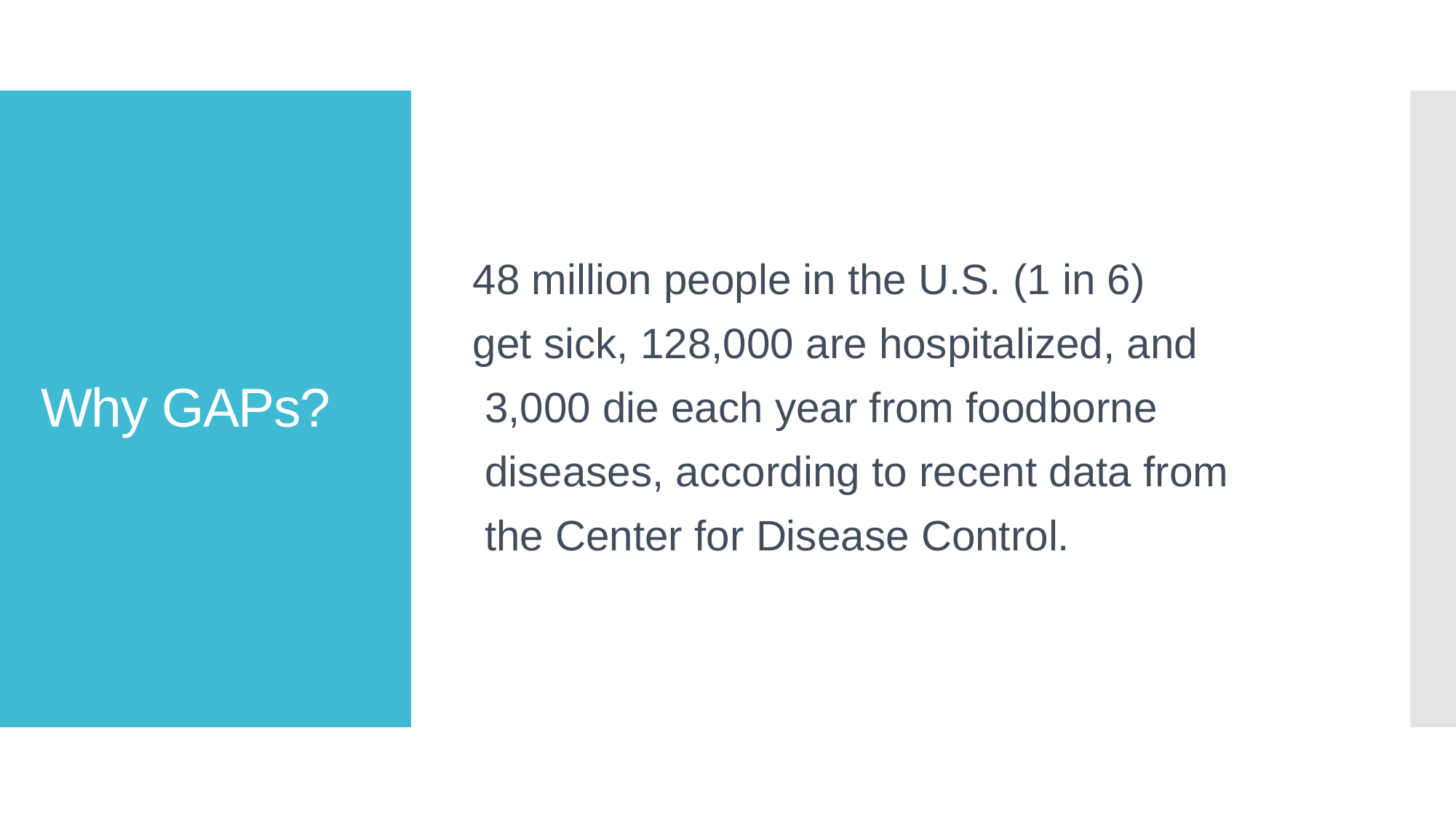

48 million people in the U.S. (1 in 6)
get sick, 128,000 are hospitalized, and
 3,000 die each year from foodborne
 diseases, according to recent data from
 the Center for Disease Control.
# Why GAPs?